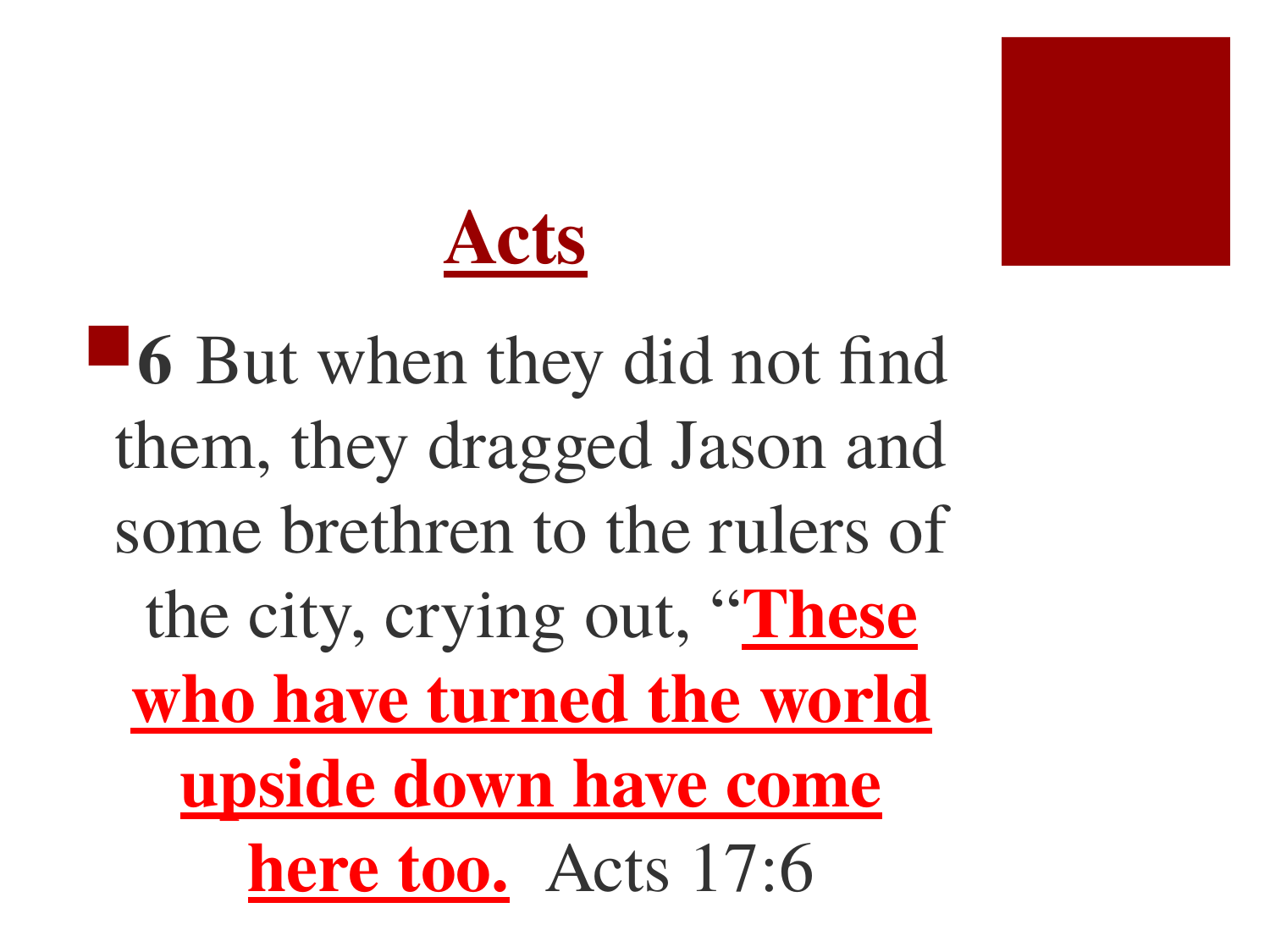

# Acts
6 But when they did not find them, they dragged Jason and some brethren to the rulers of the city, crying out, “These who have turned the world upside down have come here too.  Acts 17:6